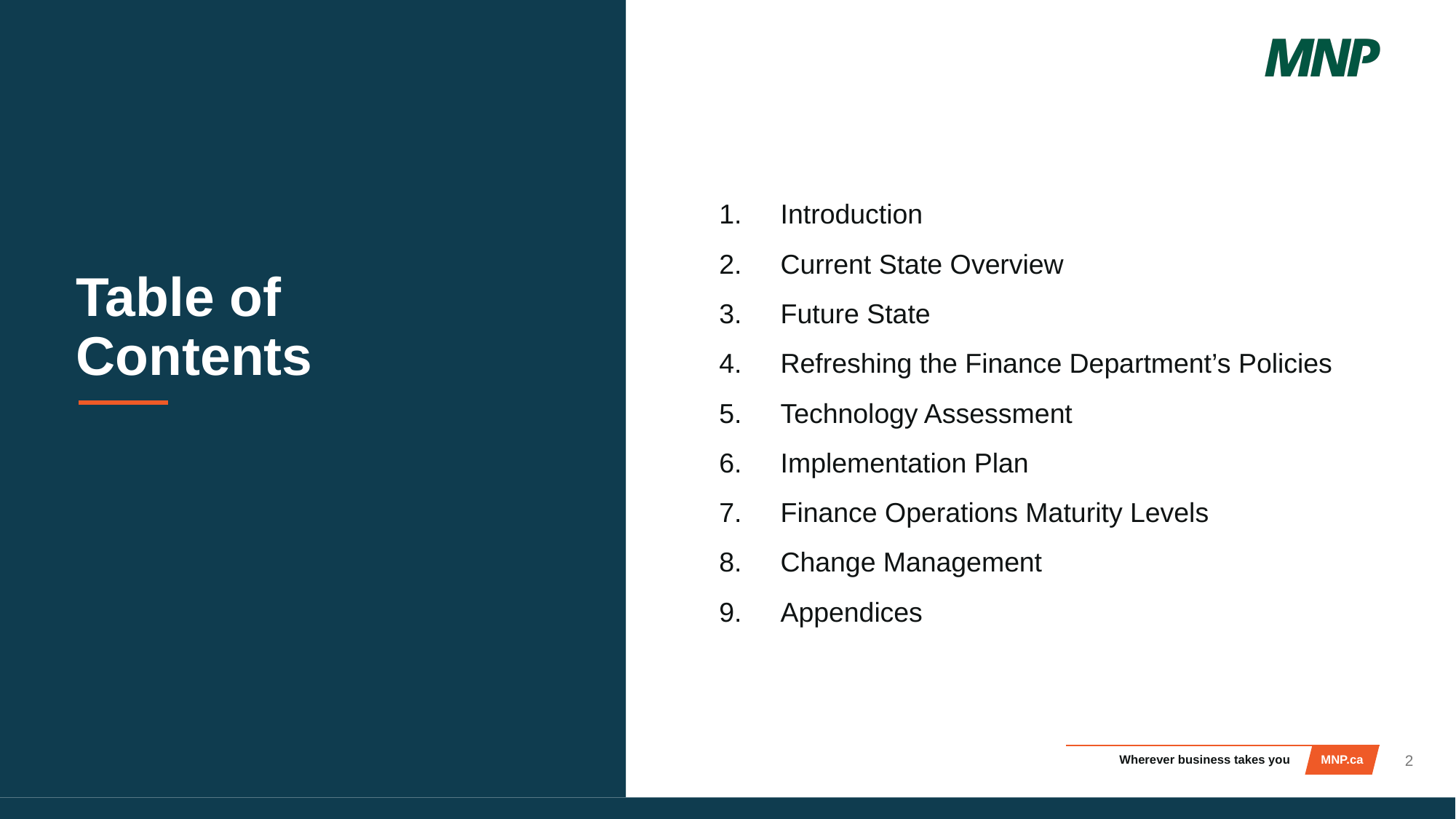

Introduction
Current State Overview
Future State
Refreshing the Finance Department’s Policies
Technology Assessment
Implementation Plan
Finance Operations Maturity Levels
Change Management
Appendices
# Table of Contents
2